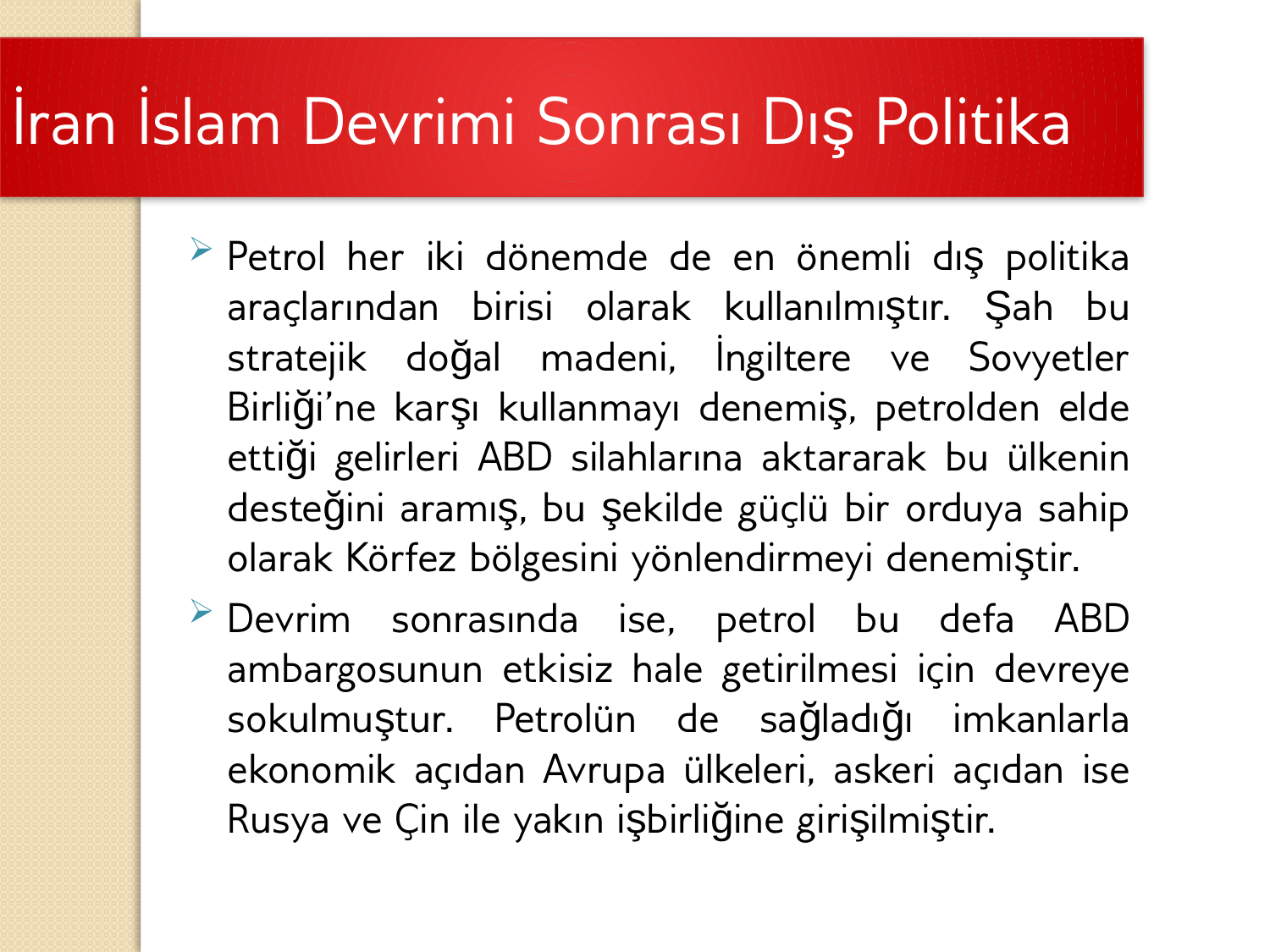

İran İslam Devrimi Sonrası Dış Politika
Petrol her iki dönemde de en önemli dış politika araçlarından birisi olarak kullanılmıştır. Şah bu stratejik doğal madeni, İngiltere ve Sovyetler Birliği’ne karşı kullanmayı denemiş, petrolden elde ettiği gelirleri ABD silahlarına aktararak bu ülkenin desteğini aramış, bu şekilde güçlü bir orduya sahip olarak Körfez bölgesini yönlendirmeyi denemiştir.
Devrim sonrasında ise, petrol bu defa ABD ambargosunun etkisiz hale getirilmesi için devreye sokulmuştur. Petrolün de sağladığı imkanlarla ekonomik açıdan Avrupa ülkeleri, askeri açıdan ise Rusya ve Çin ile yakın işbirliğine girişilmiştir.